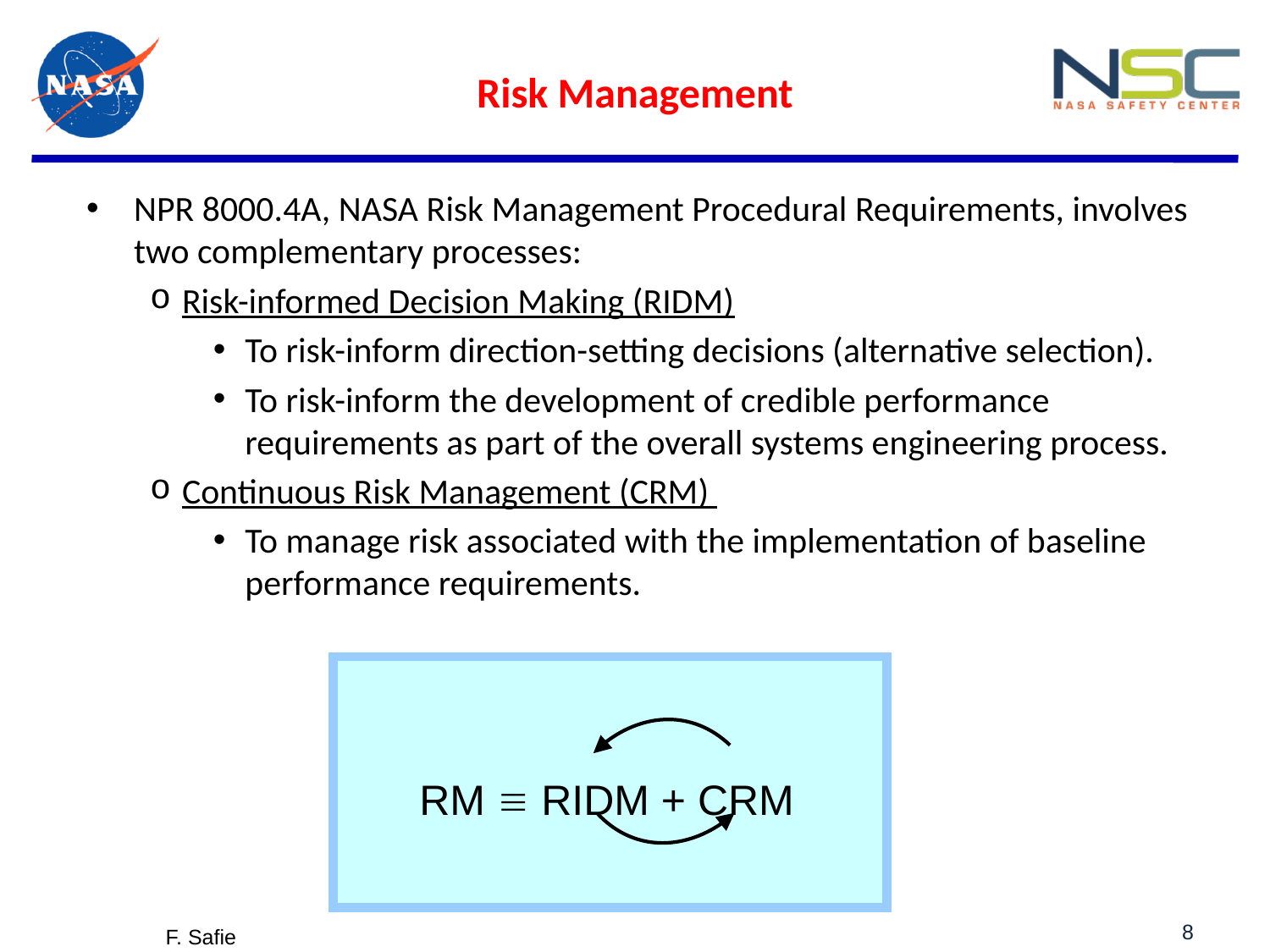

Risk Management
NPR 8000.4A, NASA Risk Management Procedural Requirements, involves two complementary processes:
Risk-informed Decision Making (RIDM)
To risk-inform direction-setting decisions (alternative selection).
To risk-inform the development of credible performance requirements as part of the overall systems engineering process.
Continuous Risk Management (CRM)
To manage risk associated with the implementation of baseline performance requirements.

RM ≡ RIDM + CRM

8
F. Safie